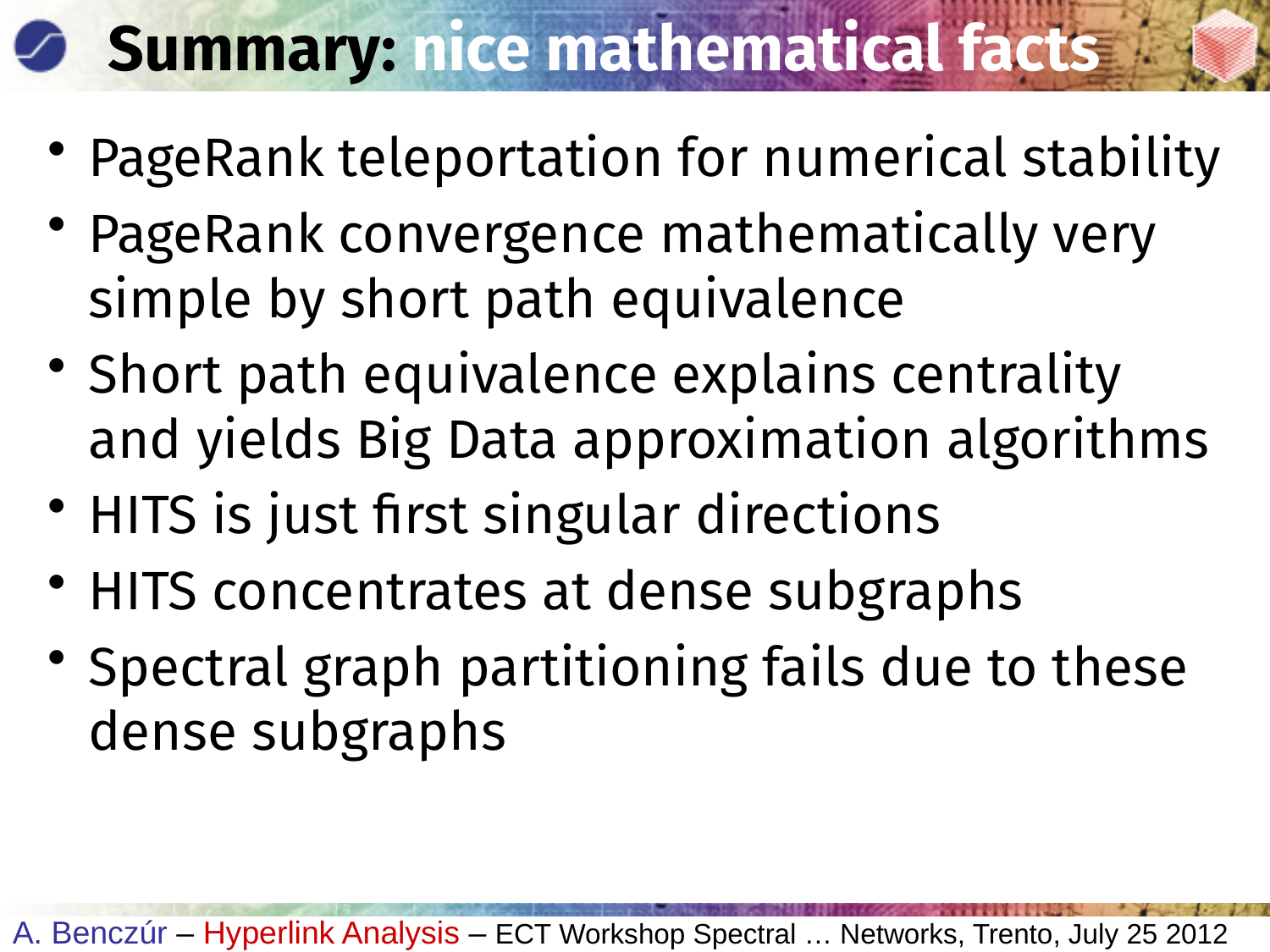

# Summary: nice mathematical facts
PageRank teleportation for numerical stability
PageRank convergence mathematically very simple by short path equivalence
Short path equivalence explains centrality and yields Big Data approximation algorithms
HITS is just first singular directions
HITS concentrates at dense subgraphs
Spectral graph partitioning fails due to these dense subgraphs